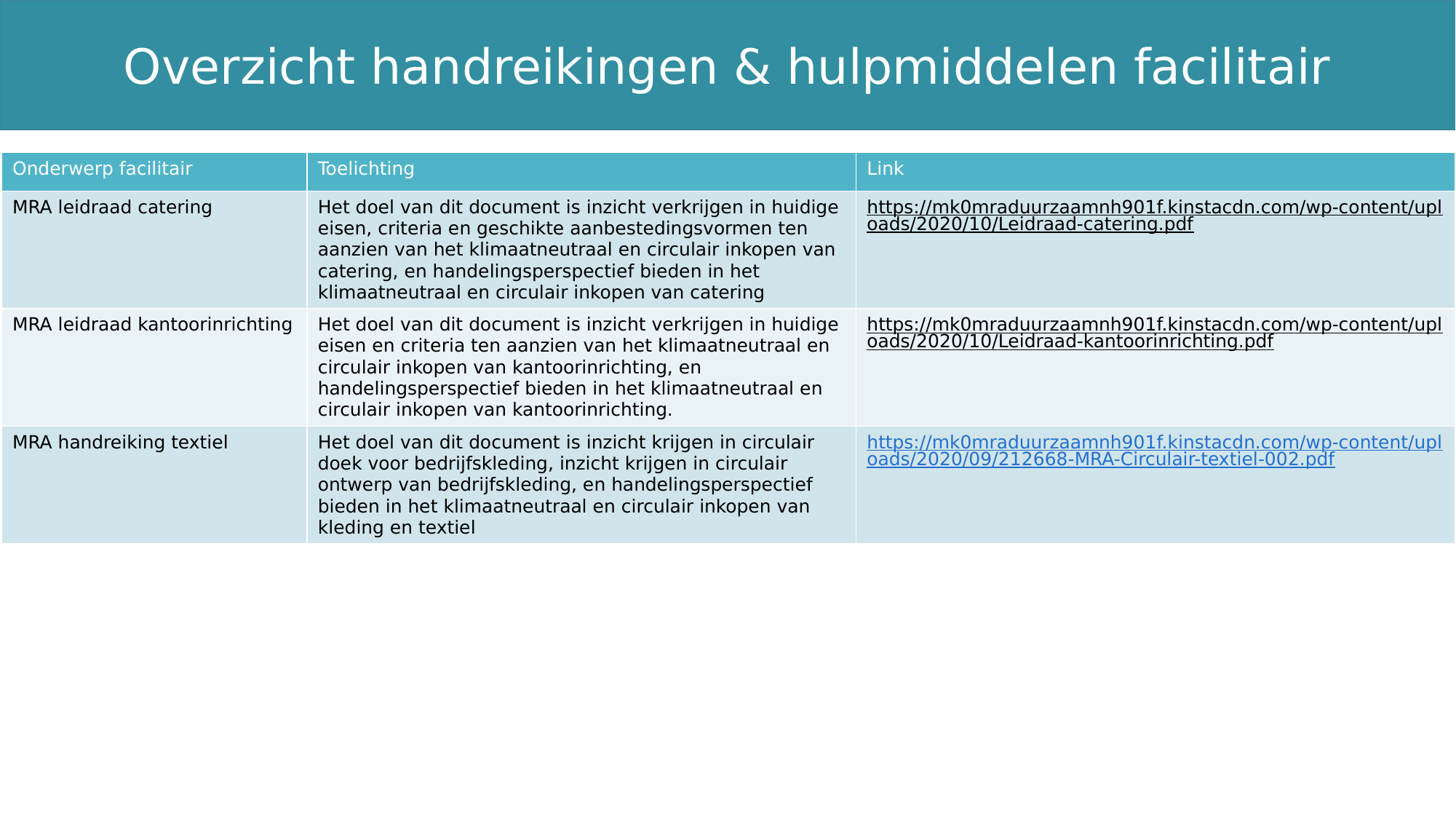

Overzicht handreikingen & hulpmiddelen facilitair
| Onderwerp facilitair | Toelichting | Link |
| --- | --- | --- |
| MRA leidraad catering | Het doel van dit document is inzicht verkrijgen in huidige eisen, criteria en geschikte aanbestedingsvormen ten aanzien van het klimaatneutraal en circulair inkopen van catering, en handelingsperspectief bieden in het klimaatneutraal en circulair inkopen van catering | https://mk0mraduurzaamnh901f.kinstacdn.com/wp-content/uploads/2020/10/Leidraad-catering.pdf |
| MRA leidraad kantoorinrichting | Het doel van dit document is inzicht verkrijgen in huidige eisen en criteria ten aanzien van het klimaatneutraal en circulair inkopen van kantoorinrichting, en handelingsperspectief bieden in het klimaatneutraal en circulair inkopen van kantoorinrichting. | https://mk0mraduurzaamnh901f.kinstacdn.com/wp-content/uploads/2020/10/Leidraad-kantoorinrichting.pdf |
| MRA handreiking textiel | Het doel van dit document is inzicht krijgen in circulair doek voor bedrijfskleding, inzicht krijgen in circulair ontwerp van bedrijfskleding, en handelingsperspectief bieden in het klimaatneutraal en circulair inkopen van kleding en textiel | https://mk0mraduurzaamnh901f.kinstacdn.com/wp-content/uploads/2020/09/212668-MRA-Circulair-textiel-002.pdf |